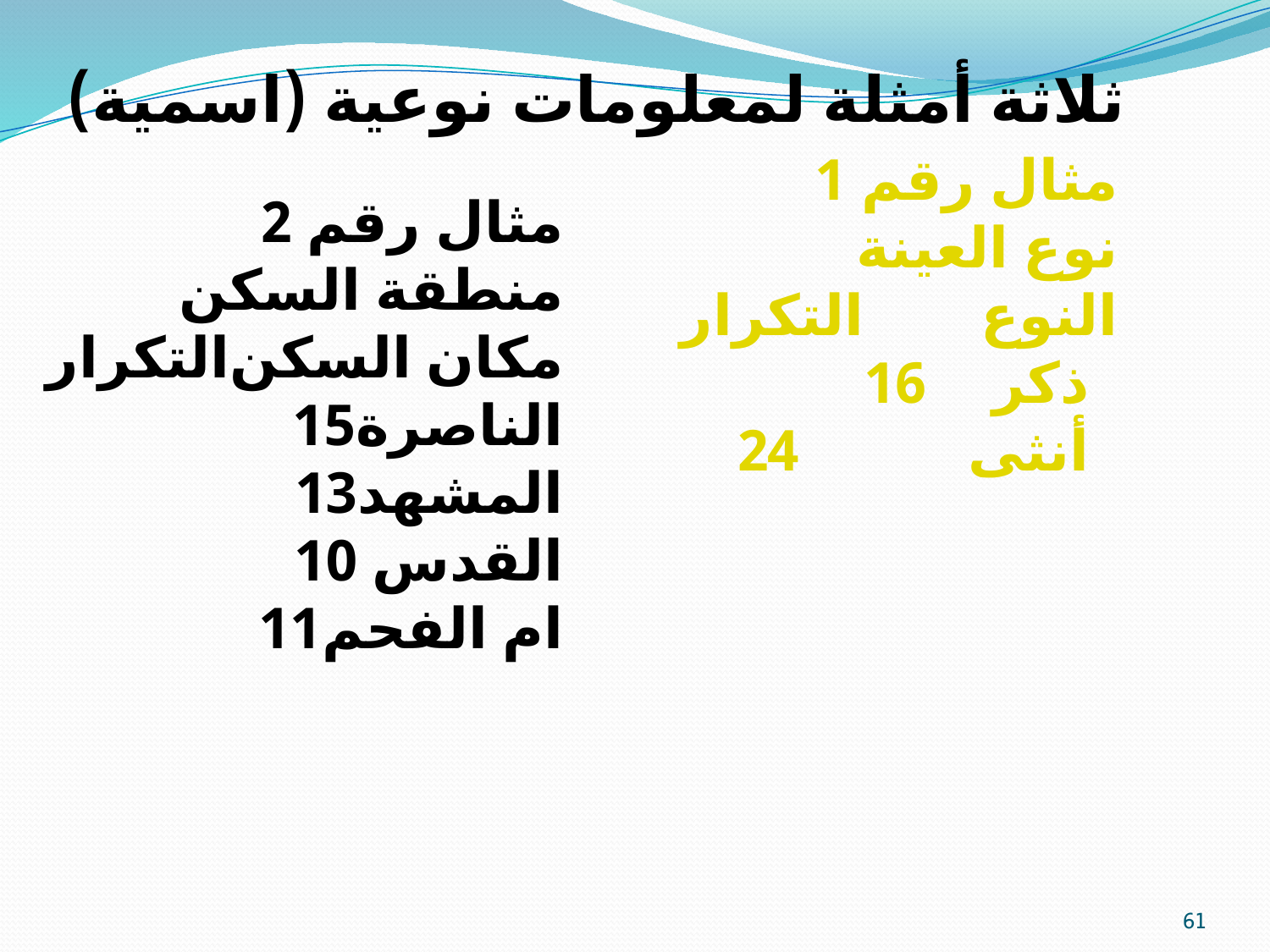

ثلاثة أمثلة لمعلومات نوعية (اسمية)
مثال رقم 1
نوع العينة
النوع		التكرار
  ذكر		   16
  أنثى		   24
مثال رقم 2
منطقة السكن
مكان السكن	التكرار
الناصرة	15
المشهد	13
القدس 	10
ام الفحم	11
61